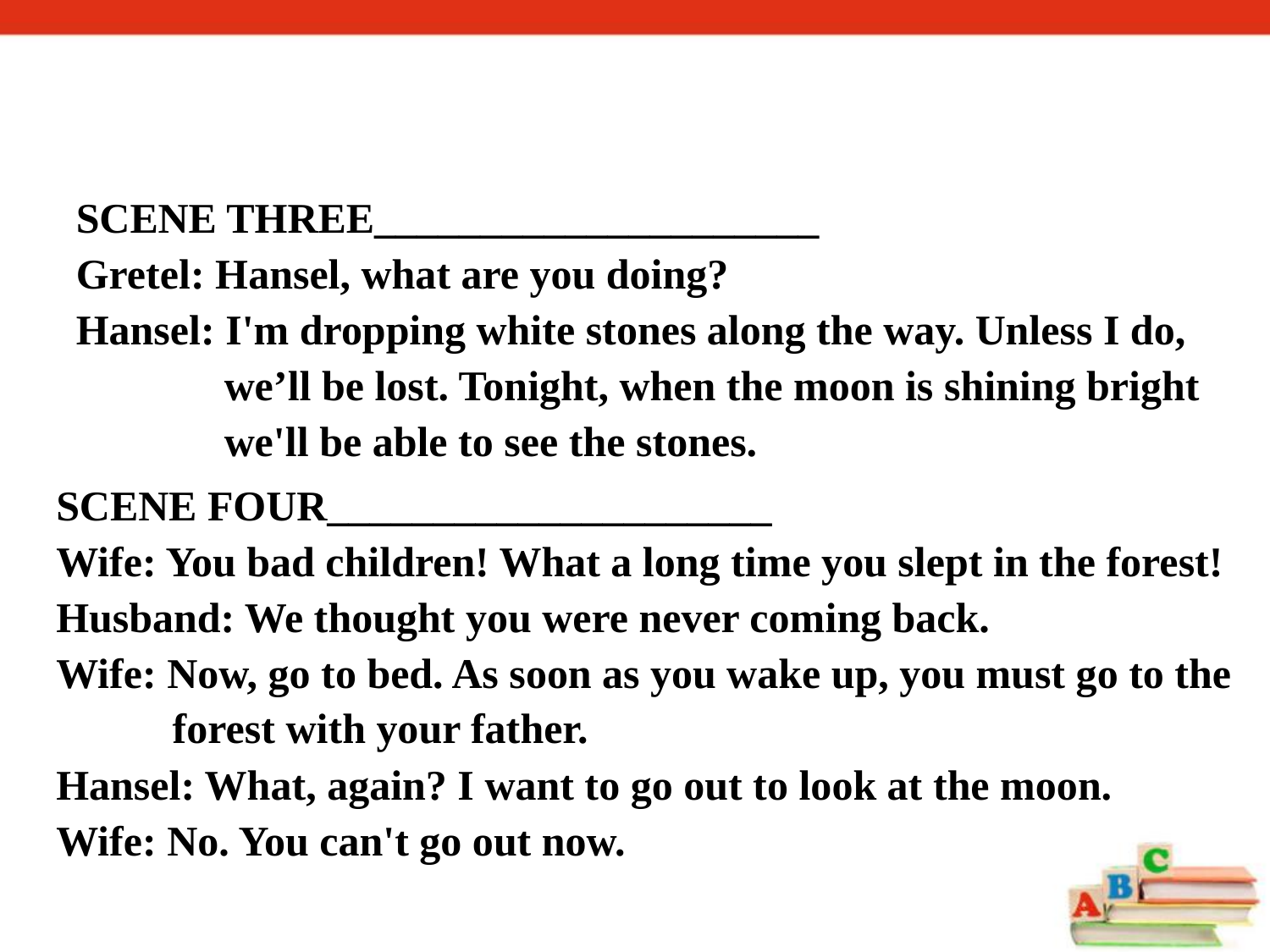

SCENE THREE_____________________
Gretel: Hansel, what are you doing?
Hansel: I'm dropping white stones along the way. Unless I do,
              we’ll be lost. Tonight, when the moon is shining bright
              we'll be able to see the stones.
SCENE FOUR_____________________
Wife: You bad children! What a long time you slept in the forest!
Husband: We thought you were never coming back.
Wife: Now, go to bed. As soon as you wake up, you must go to the
           forest with your father.
Hansel: What, again? I want to go out to look at the moon.
Wife: No. You can't go out now.